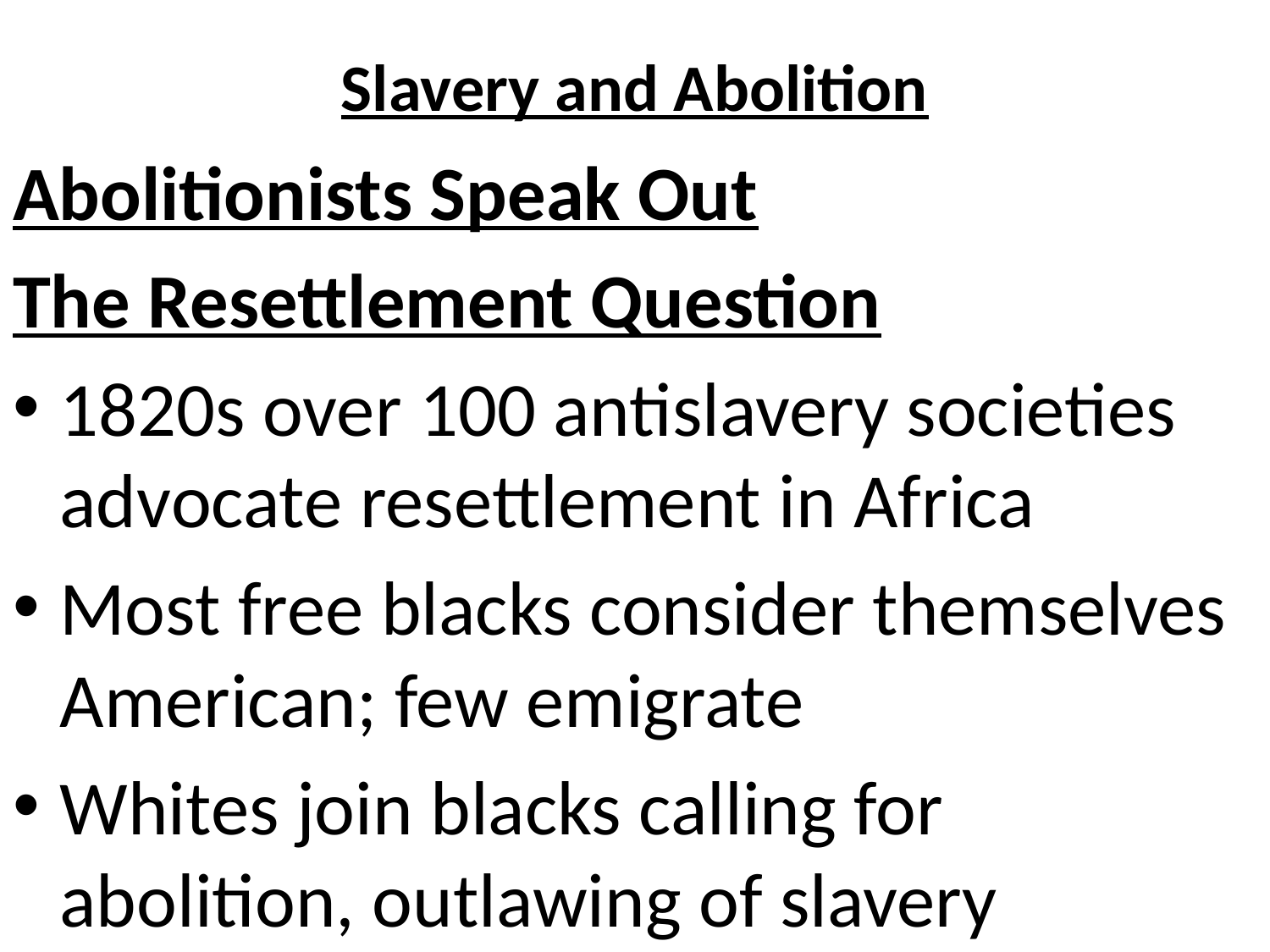

# Slavery and Abolition
Abolitionists Speak Out
The Resettlement Question
1820s over 100 antislavery societies advocate resettlement in Africa
Most free blacks consider themselves American; few emigrate
Whites join blacks calling for abolition, outlawing of slavery